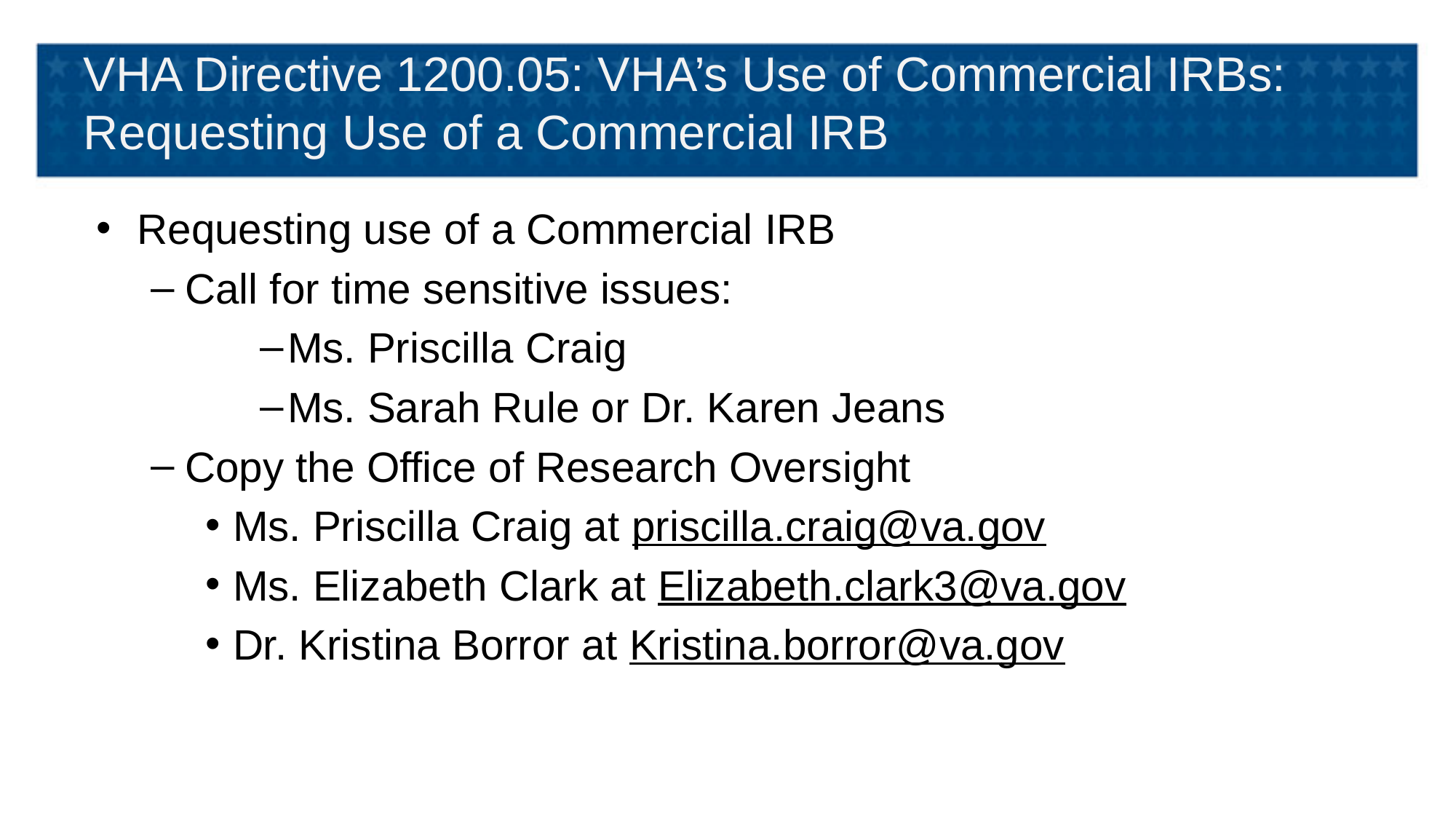

# VHA Directive 1200.05: VHA’s Use of Commercial IRBs: Requesting Use of a Commercial IRB
Requesting use of a Commercial IRB
Call for time sensitive issues:
Ms. Priscilla Craig
Ms. Sarah Rule or Dr. Karen Jeans
Copy the Office of Research Oversight
Ms. Priscilla Craig at priscilla.craig@va.gov
Ms. Elizabeth Clark at Elizabeth.clark3@va.gov
Dr. Kristina Borror at Kristina.borror@va.gov